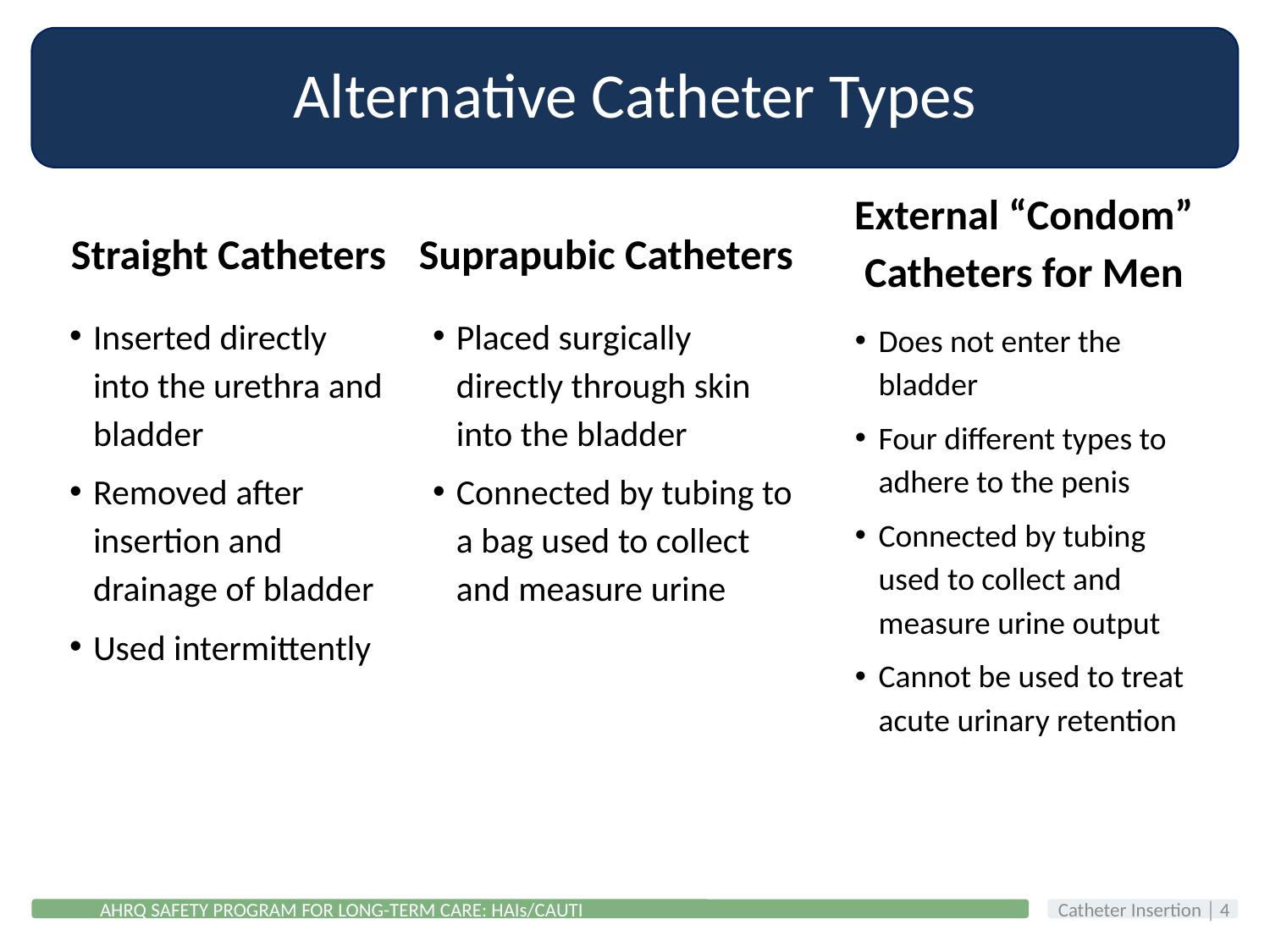

# Alternative Catheter Types
External “Condom”
Catheters for Men
Straight Catheters
Suprapubic Catheters
Inserted directly into the urethra and bladder
Removed after insertion and drainage of bladder
Used intermittently
Placed surgically directly through skin into the bladder
Connected by tubing to a bag used to collect and measure urine
Does not enter the bladder
Four different types to adhere to the penis
Connected by tubing used to collect and measure urine output
Cannot be used to treat acute urinary retention
AHRQ SAFETY PROGRAM FOR LONG-TERM CARE: HAIs/CAUTI
  Catheter Insertion │ 4